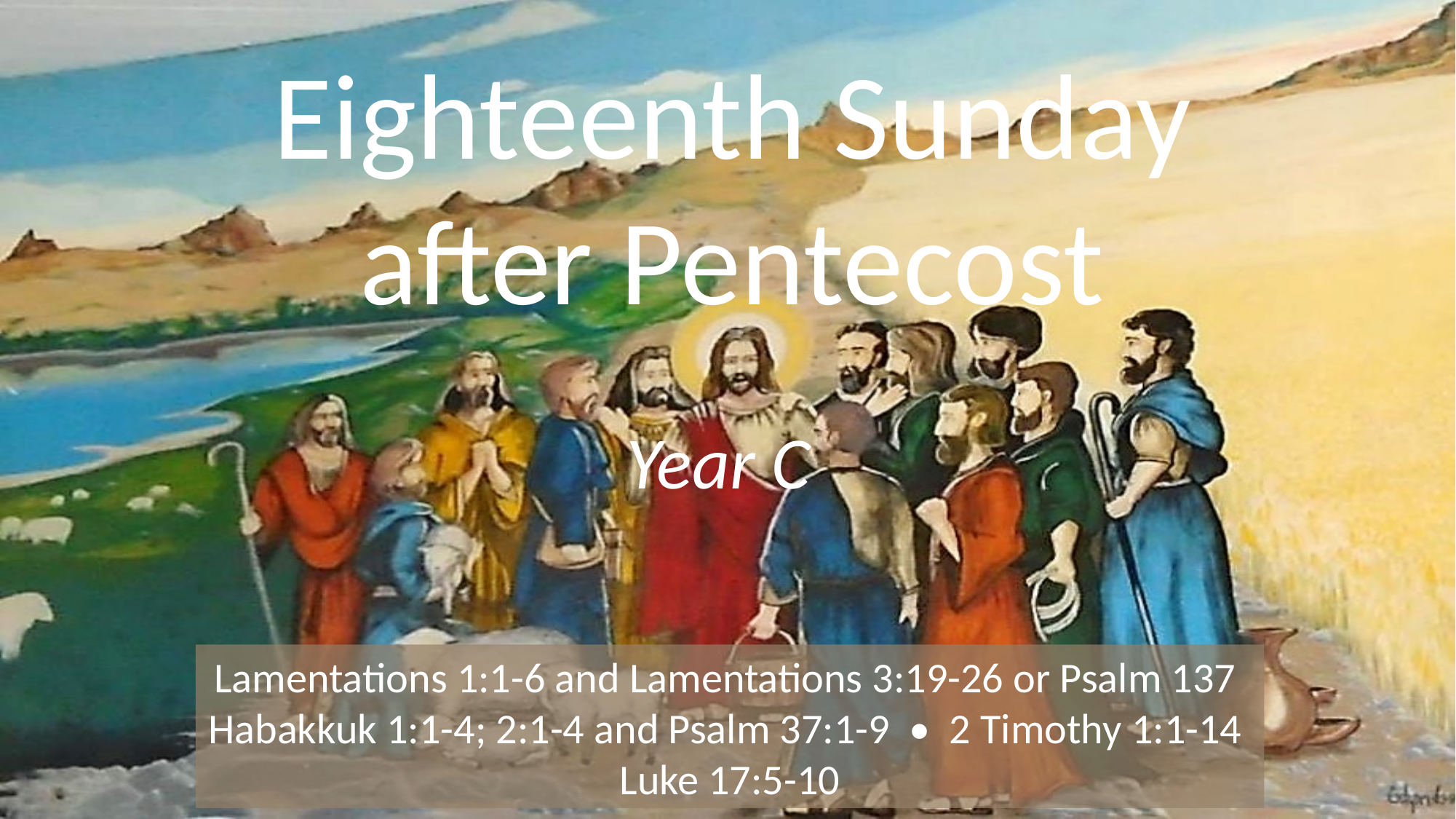

# Eighteenth Sunday after Pentecost
Year C
Lamentations 1:1-6 and Lamentations 3:19-26 or Psalm 137  Habakkuk 1:1-4; 2:1-4 and Psalm 37:1-9  •  2 Timothy 1:1-14  Luke 17:5-10